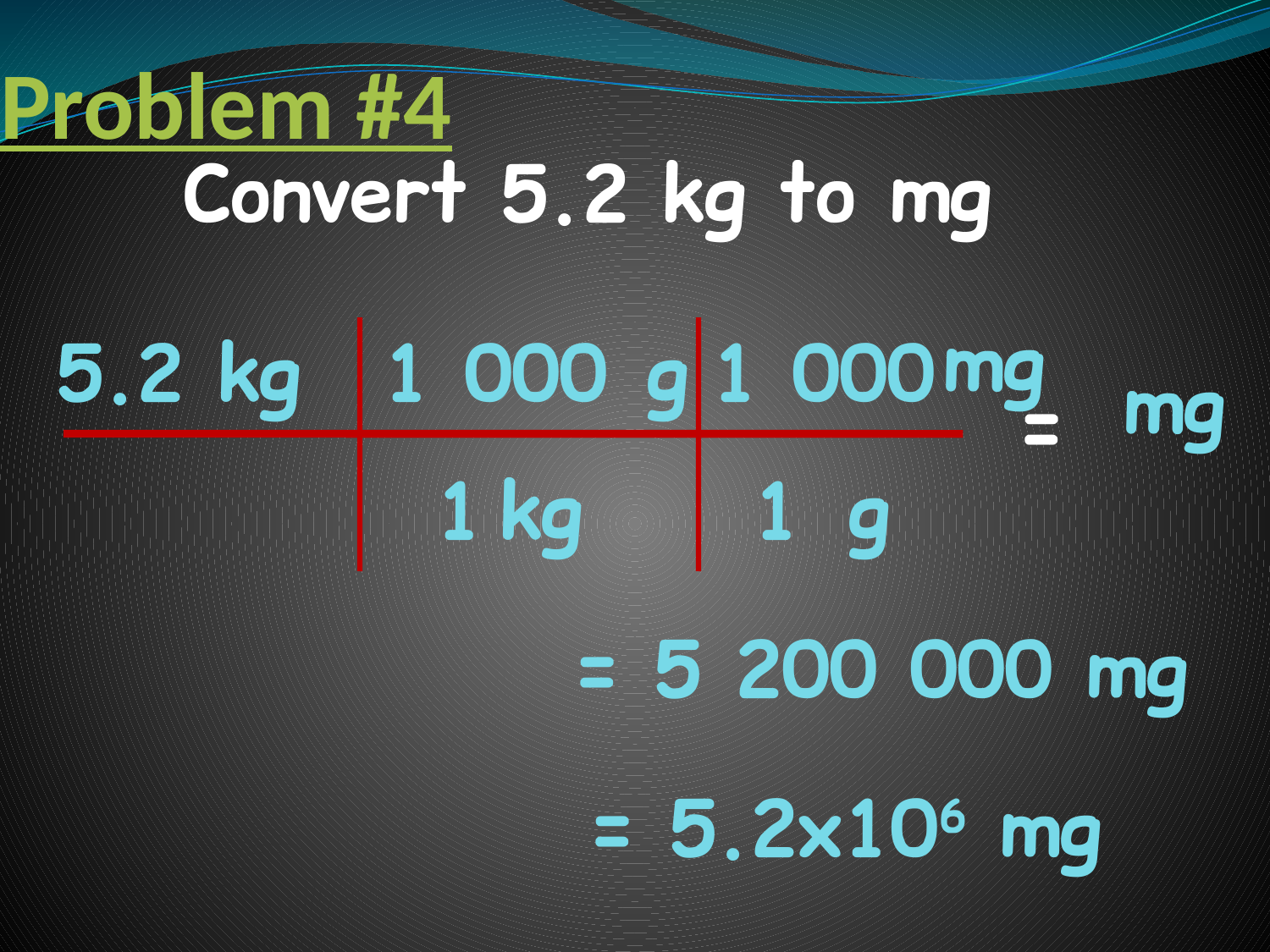

# Problem #4
Convert 5.2 kg to mg
mg
5.2 kg
1 000
g
1 000
mg
=
1
kg
1
g
= 5 200 000 mg
= 5.2x106 mg